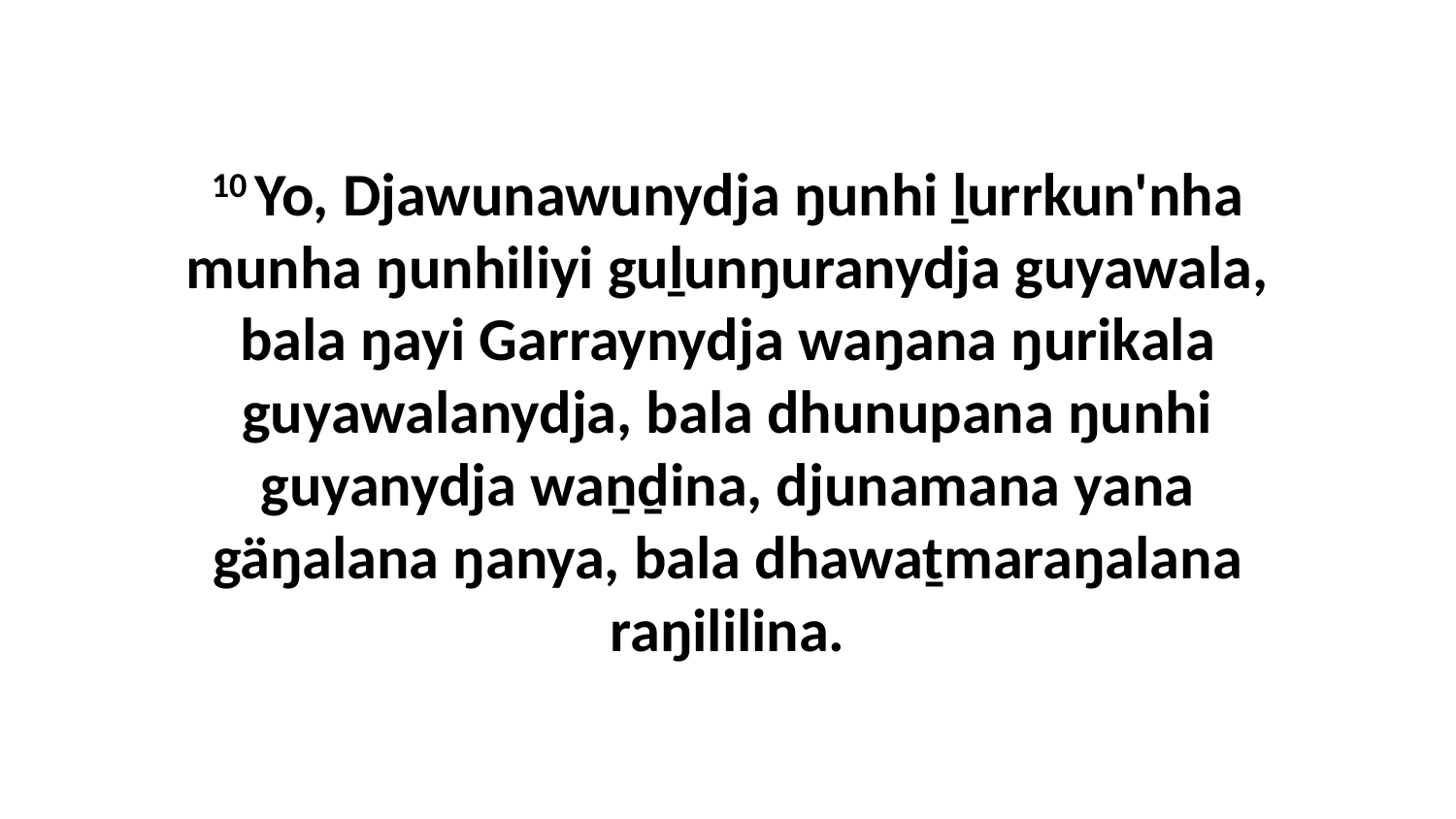

10 Yo, Djawunawunydja ŋunhi ḻurrkun'nha munha ŋunhiliyi guḻunŋuranydja guyawala, bala ŋayi Garraynydja waŋana ŋurikala guyawalanydja, bala dhunupana ŋunhi guyanydja waṉḏina, djunamana yana gäŋalana ŋanya, bala dhawaṯmaraŋalana raŋililina.